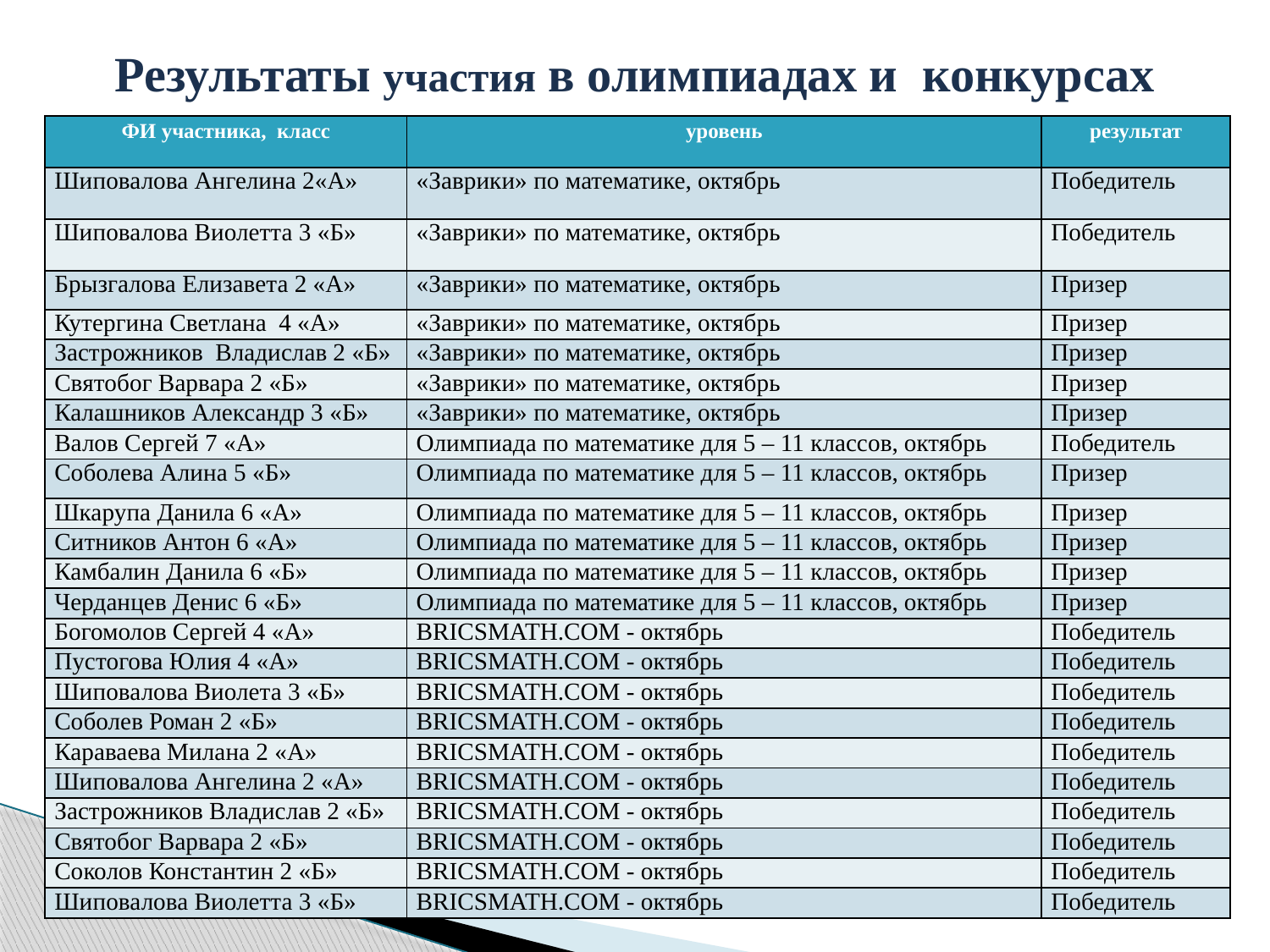

Результаты участия в олимпиадах и  конкурсах
| ФИ участника, класс | уровень | результат |
| --- | --- | --- |
| Шиповалова Ангелина 2«А» | «Заврики» по математике, октябрь | Победитель |
| Шиповалова Виолетта 3 «Б» | «Заврики» по математике, октябрь | Победитель |
| Брызгалова Елизавета 2 «А» | «Заврики» по математике, октябрь | Призер |
| Кутергина Светлана 4 «А» | «Заврики» по математике, октябрь | Призер |
| Застрожников Владислав 2 «Б» | «Заврики» по математике, октябрь | Призер |
| Святобог Варвара 2 «Б» | «Заврики» по математике, октябрь | Призер |
| Калашников Александр 3 «Б» | «Заврики» по математике, октябрь | Призер |
| Валов Сергей 7 «А» | Олимпиада по математике для 5 – 11 классов, октябрь | Победитель |
| Соболева Алина 5 «Б» | Олимпиада по математике для 5 – 11 классов, октябрь | Призер |
| Шкарупа Данила 6 «А» | Олимпиада по математике для 5 – 11 классов, октябрь | Призер |
| Ситников Антон 6 «А» | Олимпиада по математике для 5 – 11 классов, октябрь | Призер |
| Камбалин Данила 6 «Б» | Олимпиада по математике для 5 – 11 классов, октябрь | Призер |
| Черданцев Денис 6 «Б» | Олимпиада по математике для 5 – 11 классов, октябрь | Призер |
| Богомолов Сергей 4 «А» | BRICSMATH.COM - октябрь | Победитель |
| Пустогова Юлия 4 «А» | BRICSMATH.COM - октябрь | Победитель |
| Шиповалова Виолета 3 «Б» | BRICSMATH.COM - октябрь | Победитель |
| Соболев Роман 2 «Б» | BRICSMATH.COM - октябрь | Победитель |
| Караваева Милана 2 «А» | BRICSMATH.COM - октябрь | Победитель |
| Шиповалова Ангелина 2 «А» | BRICSMATH.COM - октябрь | Победитель |
| Застрожников Владислав 2 «Б» | BRICSMATH.COM - октябрь | Победитель |
| Святобог Варвара 2 «Б» | BRICSMATH.COM - октябрь | Победитель |
| Соколов Константин 2 «Б» | BRICSMATH.COM - октябрь | Победитель |
| Шиповалова Виолетта 3 «Б» | BRICSMATH.COM - октябрь | Победитель |